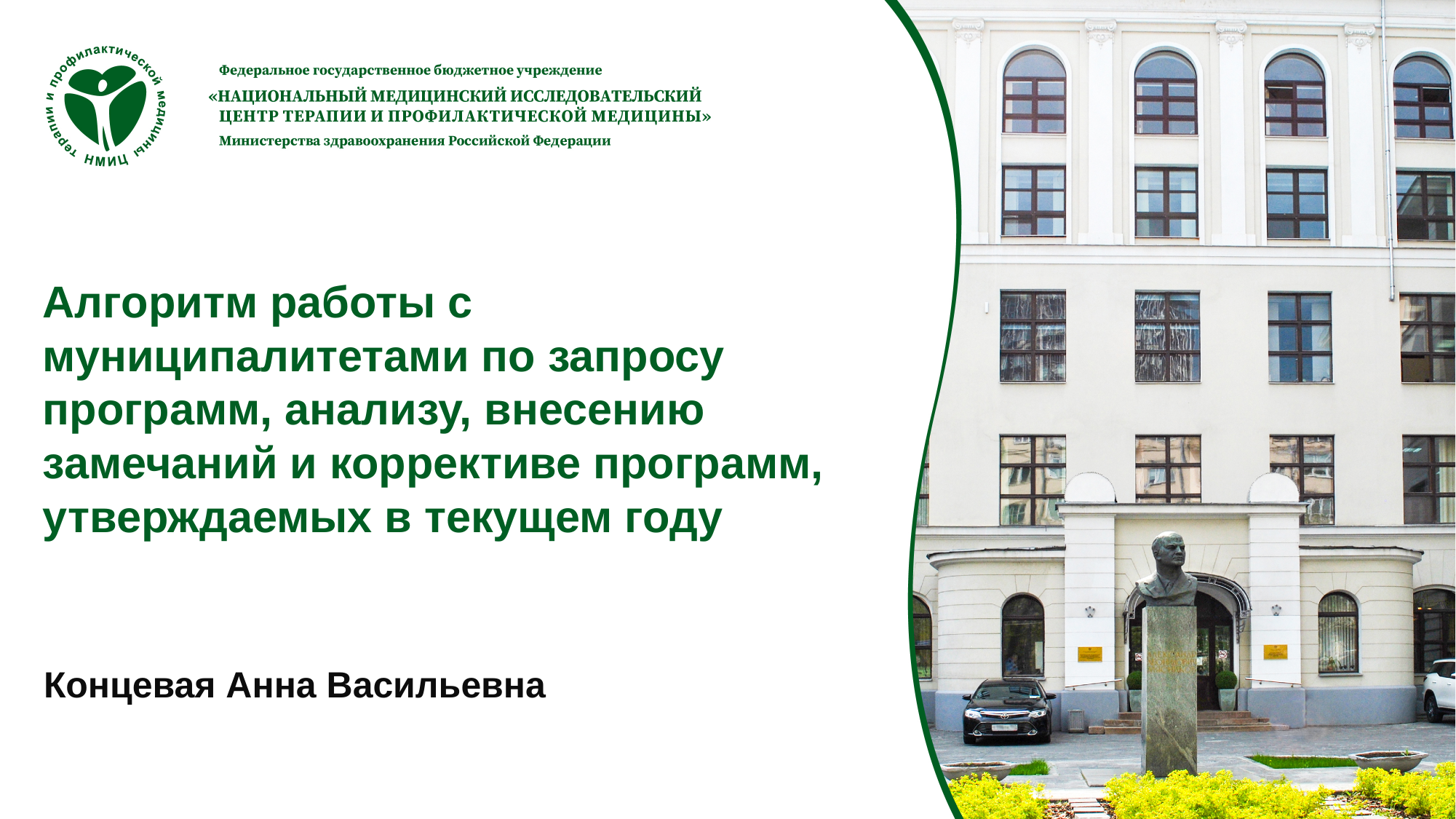

# Алгоритм работы с муниципалитетами по запросу программ, анализу, внесению замечаний и коррективе программ, утверждаемых в текущем году
Концевая Анна Васильевна